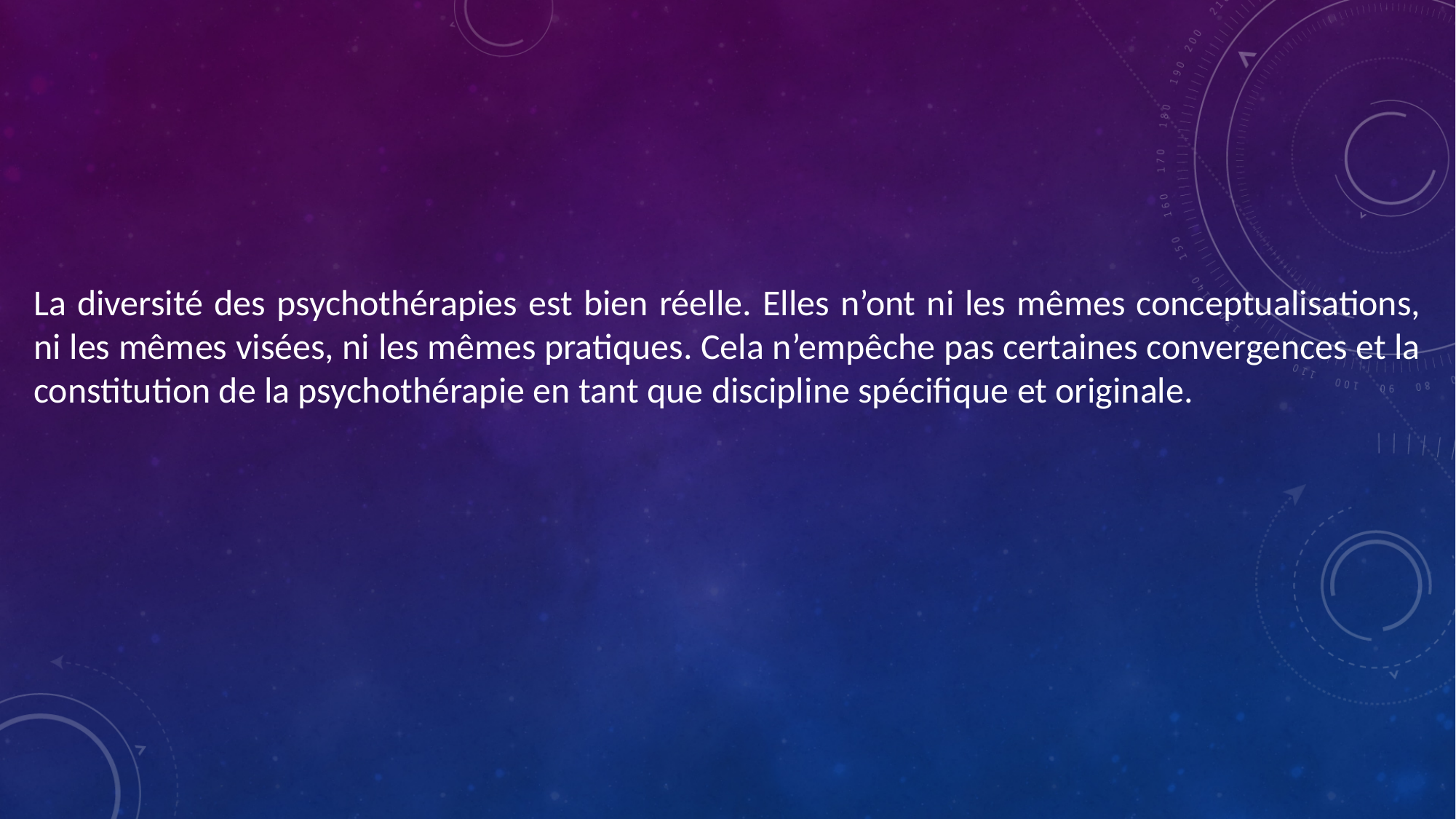

La diversité des psychothérapies est bien réelle. Elles n’ont ni les mêmes conceptualisations, ni les mêmes visées, ni les mêmes pratiques. Cela n’empêche pas certaines convergences et la constitution de la psychothérapie en tant que discipline spécifique et originale.